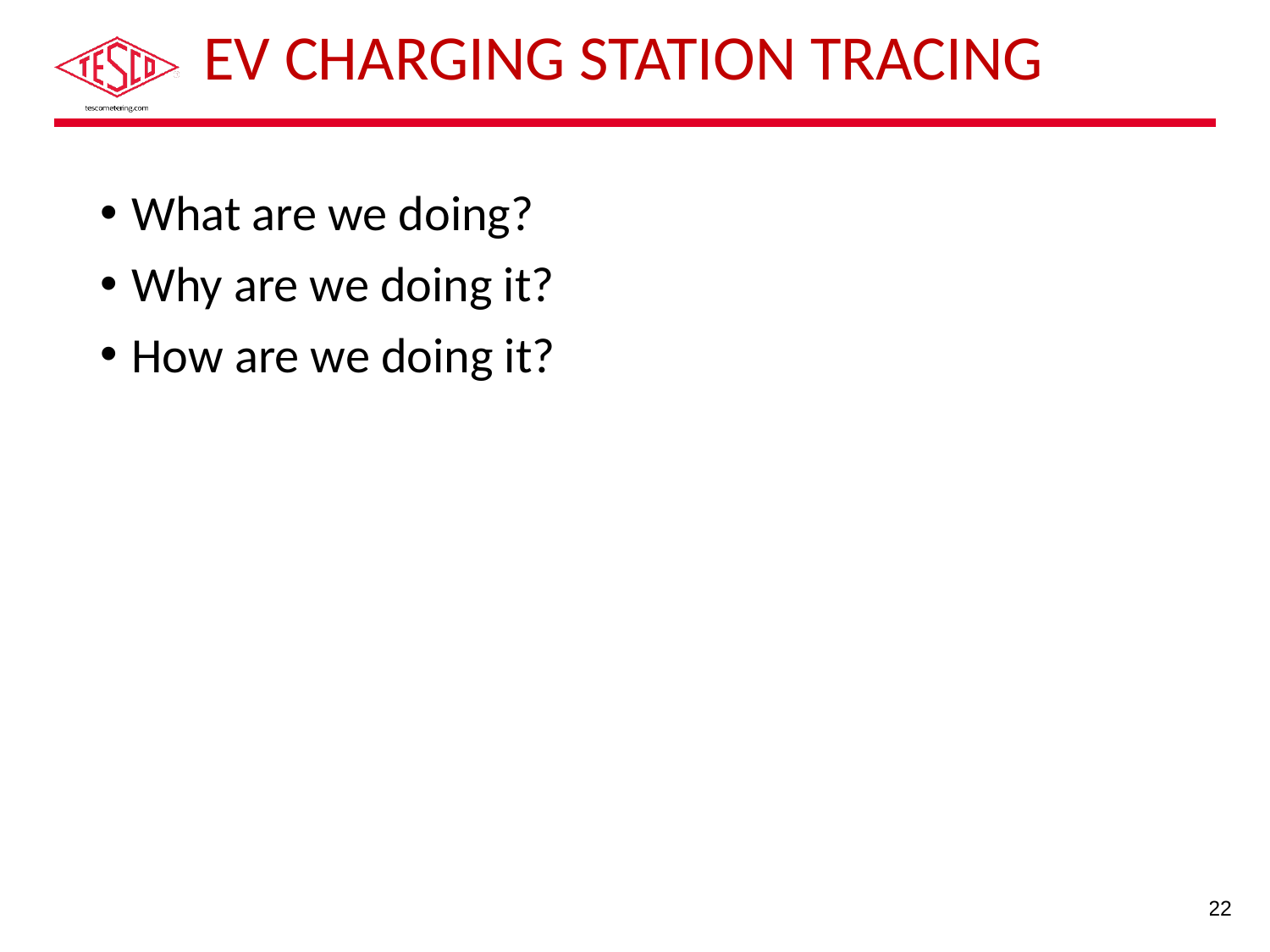

# EV Charging Station Tracing
What are we doing?
Why are we doing it?
How are we doing it?